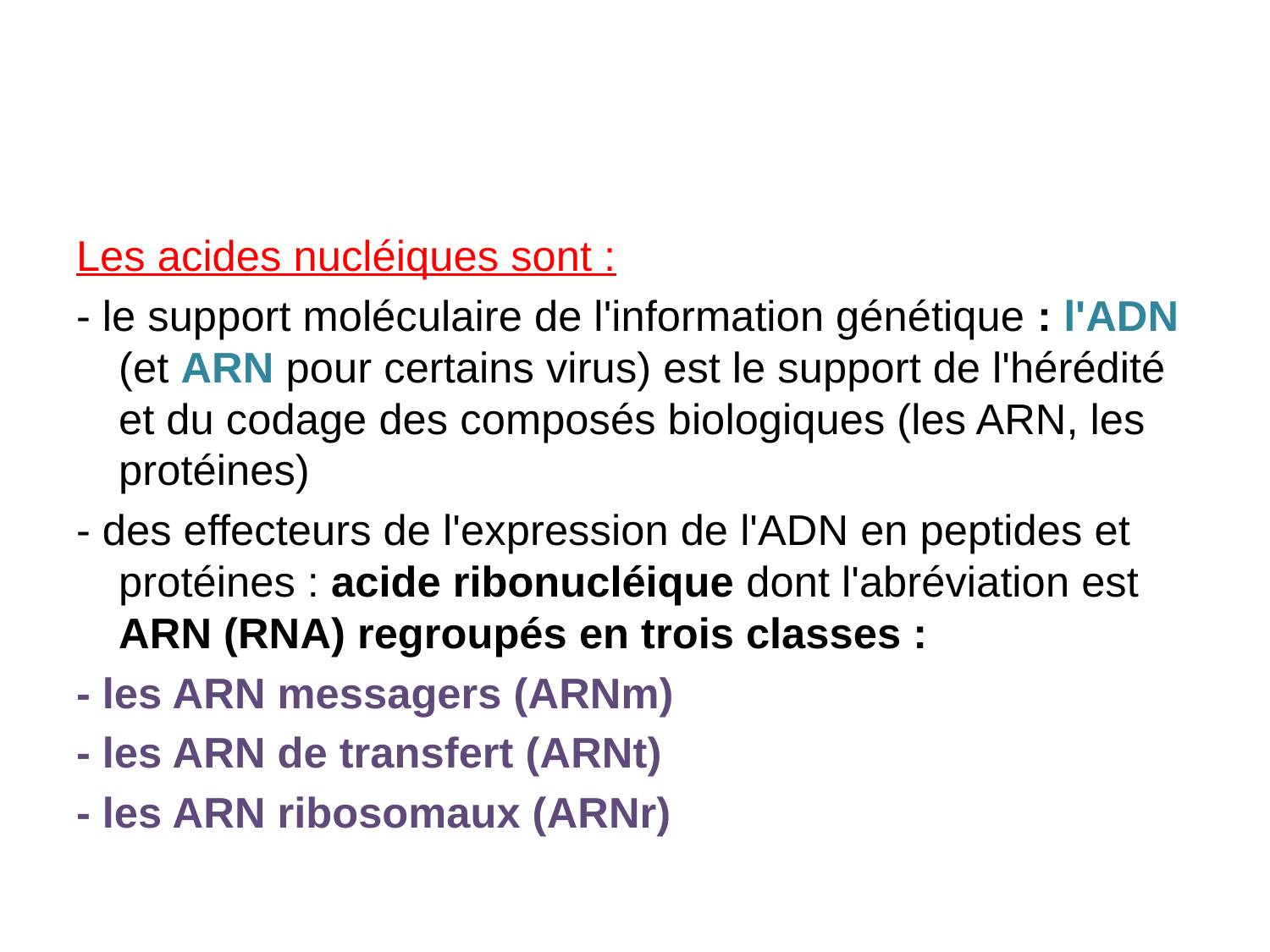

#
Les acides nucléiques sont :
- le support moléculaire de l'information génétique : l'ADN (et ARN pour certains virus) est le support de l'hérédité et du codage des composés biologiques (les ARN, les protéines)
- des effecteurs de l'expression de l'ADN en peptides et protéines : acide ribonucléique dont l'abréviation est ARN (RNA) regroupés en trois classes :
- les ARN messagers (ARNm)
- les ARN de transfert (ARNt)
- les ARN ribosomaux (ARNr)